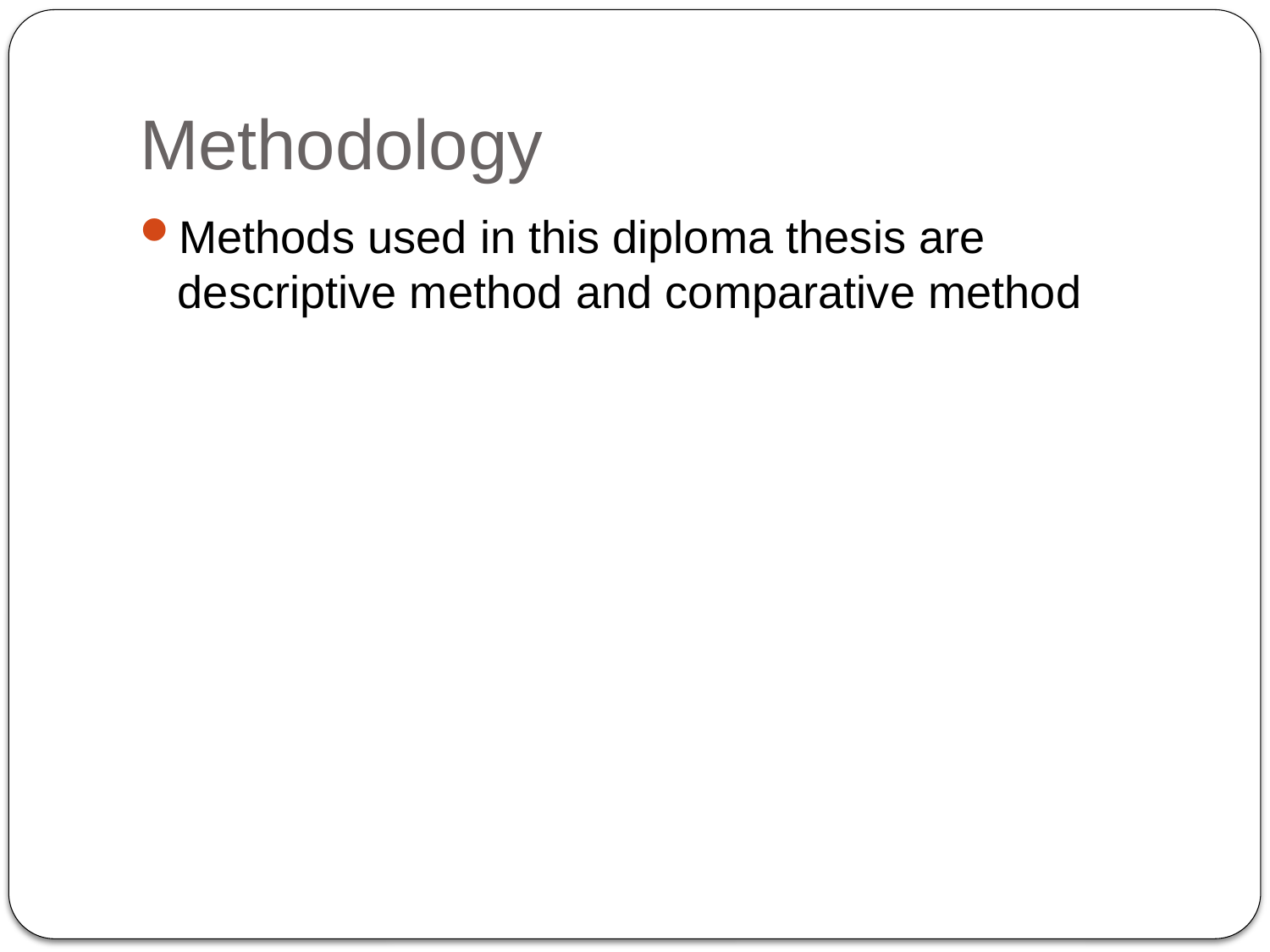

# Methodology
Methods used in this diploma thesis are descriptive method and comparative method